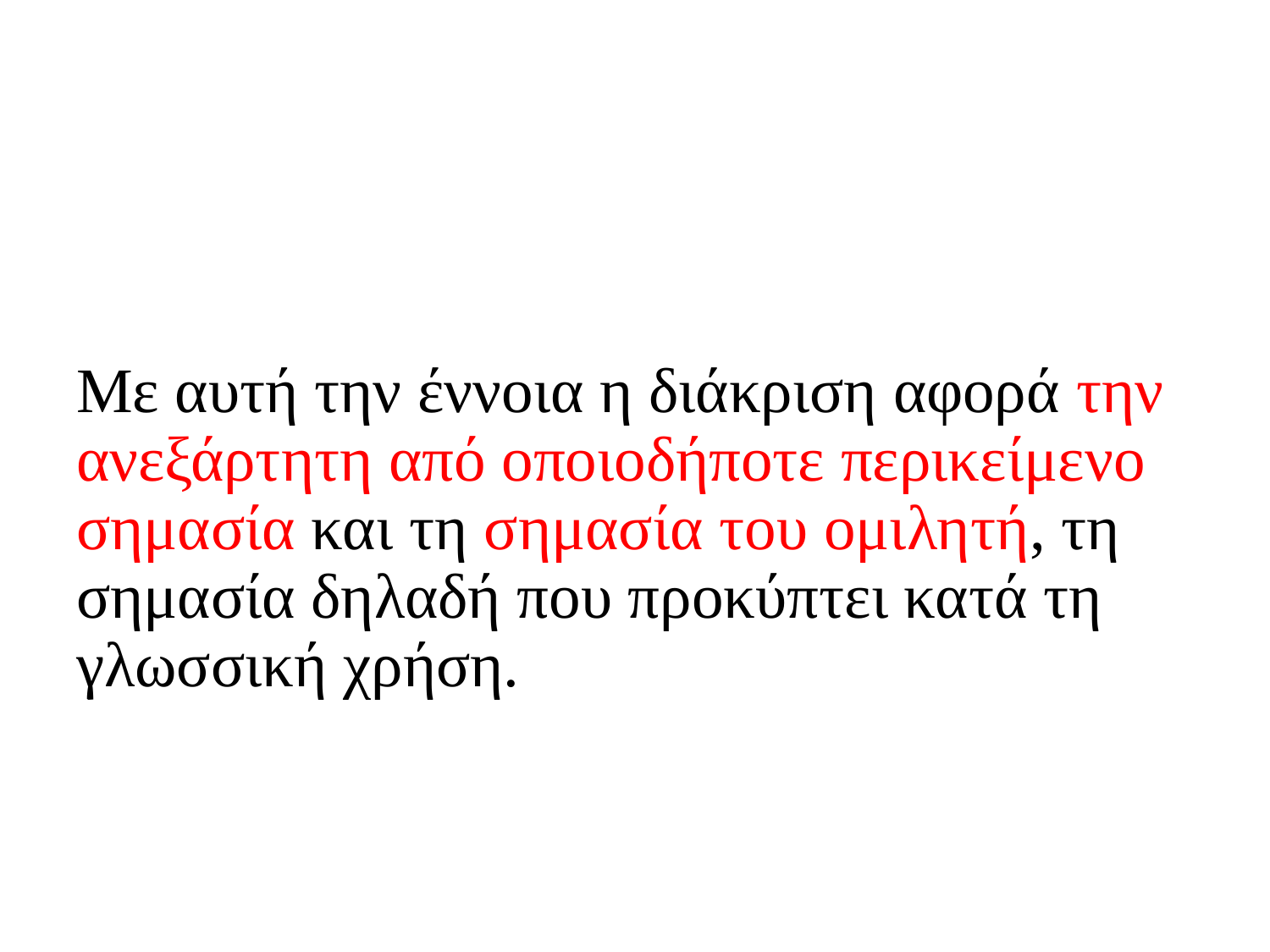

Με αυτή την έννοια η διάκριση αφορά την ανεξάρτητη από οποιοδήποτε περικείμενο σημασία και τη σημασία του ομιλητή, τη σημασία δηλαδή που προκύπτει κατά τη γλωσσική χρήση.